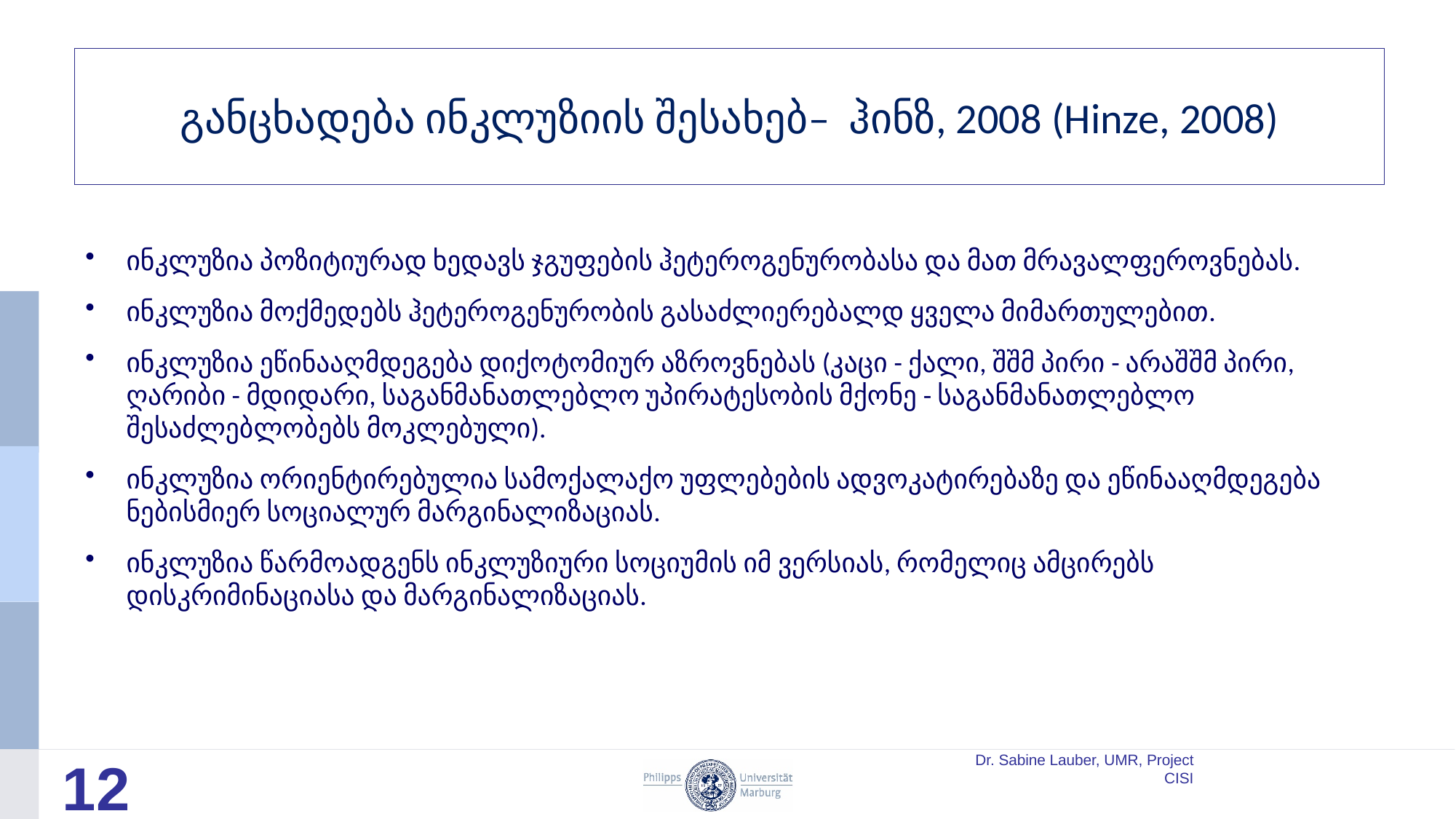

# განცხადება ინკლუზიის შესახებ–  ჰინზ, 2008 (Hinze, 2008)
ინკლუზია პოზიტიურად ხედავს ჯგუფების ჰეტეროგენურობასა და მათ მრავალფეროვნებას.
ინკლუზია მოქმედებს ჰეტეროგენურობის გასაძლიერებალდ ყველა მიმართულებით.
ინკლუზია ეწინააღმდეგება დიქოტომიურ აზროვნებას (კაცი - ქალი, შშმ პირი - არაშშმ პირი, ღარიბი - მდიდარი, საგანმანათლებლო უპირატესობის მქონე - საგანმანათლებლო შესაძლებლობებს მოკლებული).
ინკლუზია ორიენტირებულია სამოქალაქო უფლებების ადვოკატირებაზე და ეწინააღმდეგება ნებისმიერ სოციალურ მარგინალიზაციას.
ინკლუზია წარმოადგენს ინკლუზიური სოციუმის იმ ვერსიას, რომელიც ამცირებს დისკრიმინაციასა და მარგინალიზაციას.
12
Dr. Sabine Lauber, UMR, Project CISI